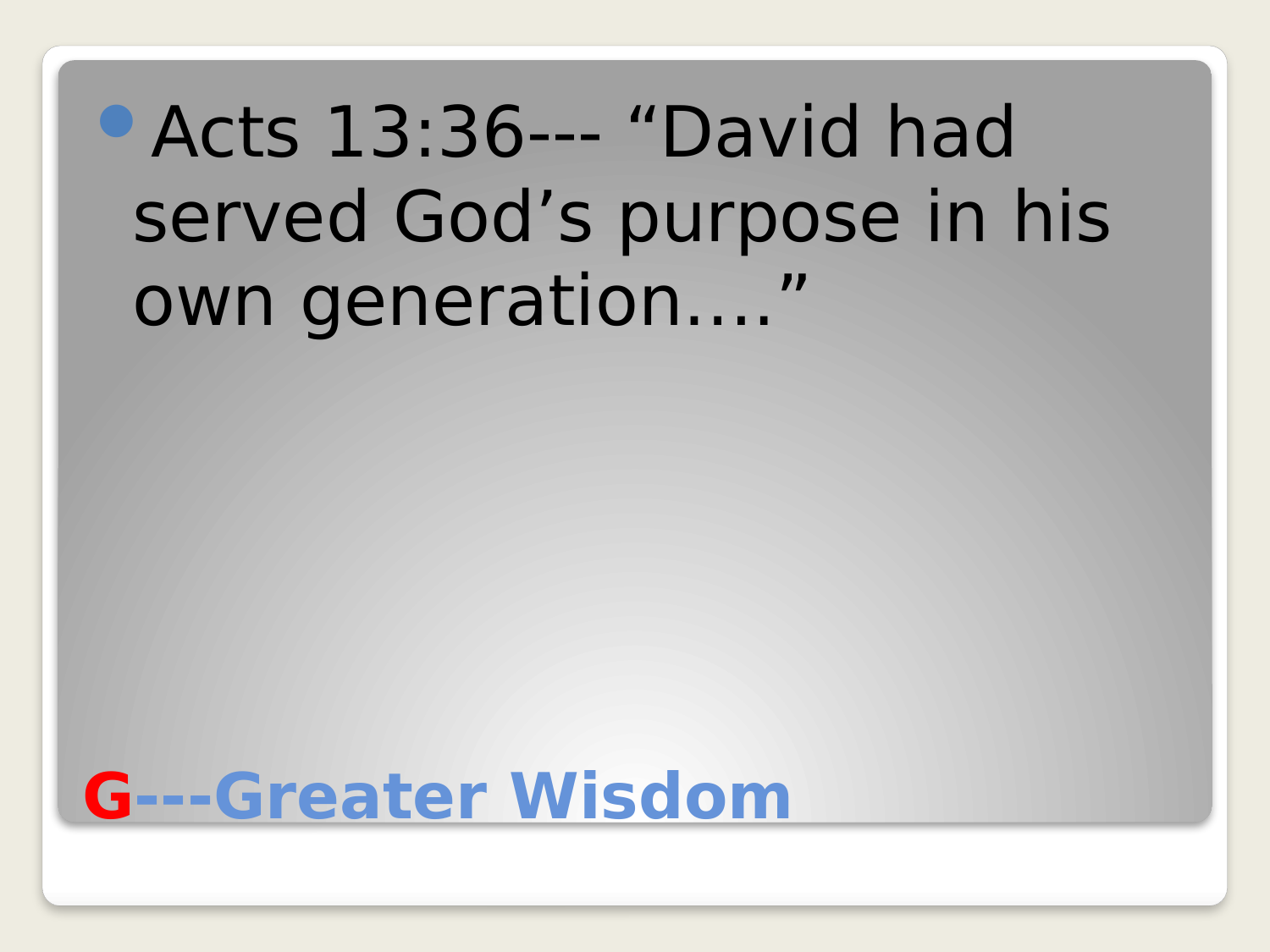

Acts 13:36--- “David had served God’s purpose in his own generation….”
# G---Greater Wisdom